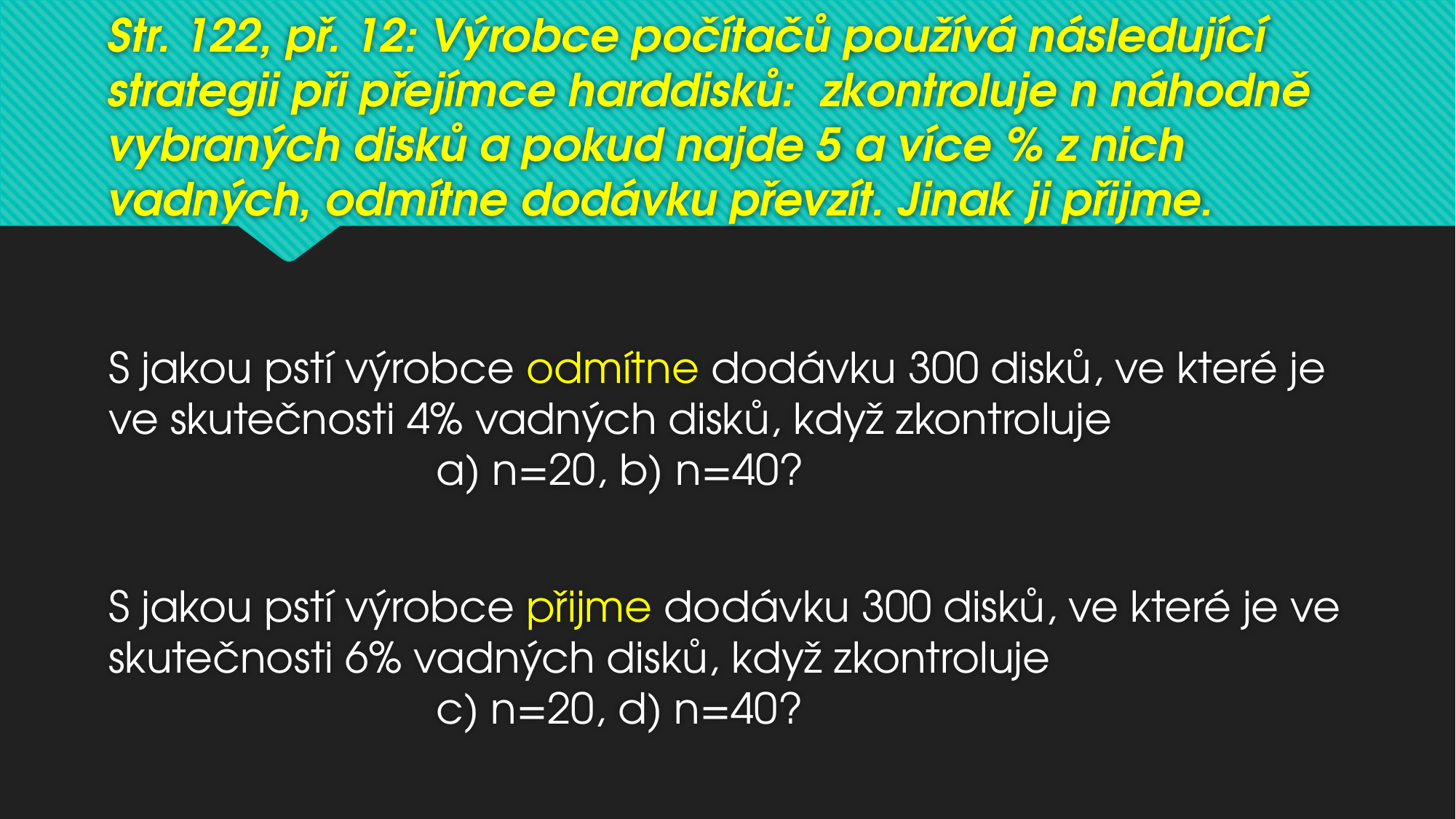

# Str. 122, př. 12: Výrobce počítačů používá následující strategii při přejímce harddisků:  zkontroluje n náhodně vybraných disků a pokud najde 5 a více % z nich vadných, odmítne dodávku převzít. Jinak ji přijme.
S jakou pstí výrobce odmítne dodávku 300 disků, ve které je ve skutečnosti 4% vadných disků, když zkontroluje 					a) n=20, b) n=40?

S jakou pstí výrobce přijme dodávku 300 disků, ve které je ve skutečnosti 6% vadných disků, když zkontroluje 						c) n=20, d) n=40?